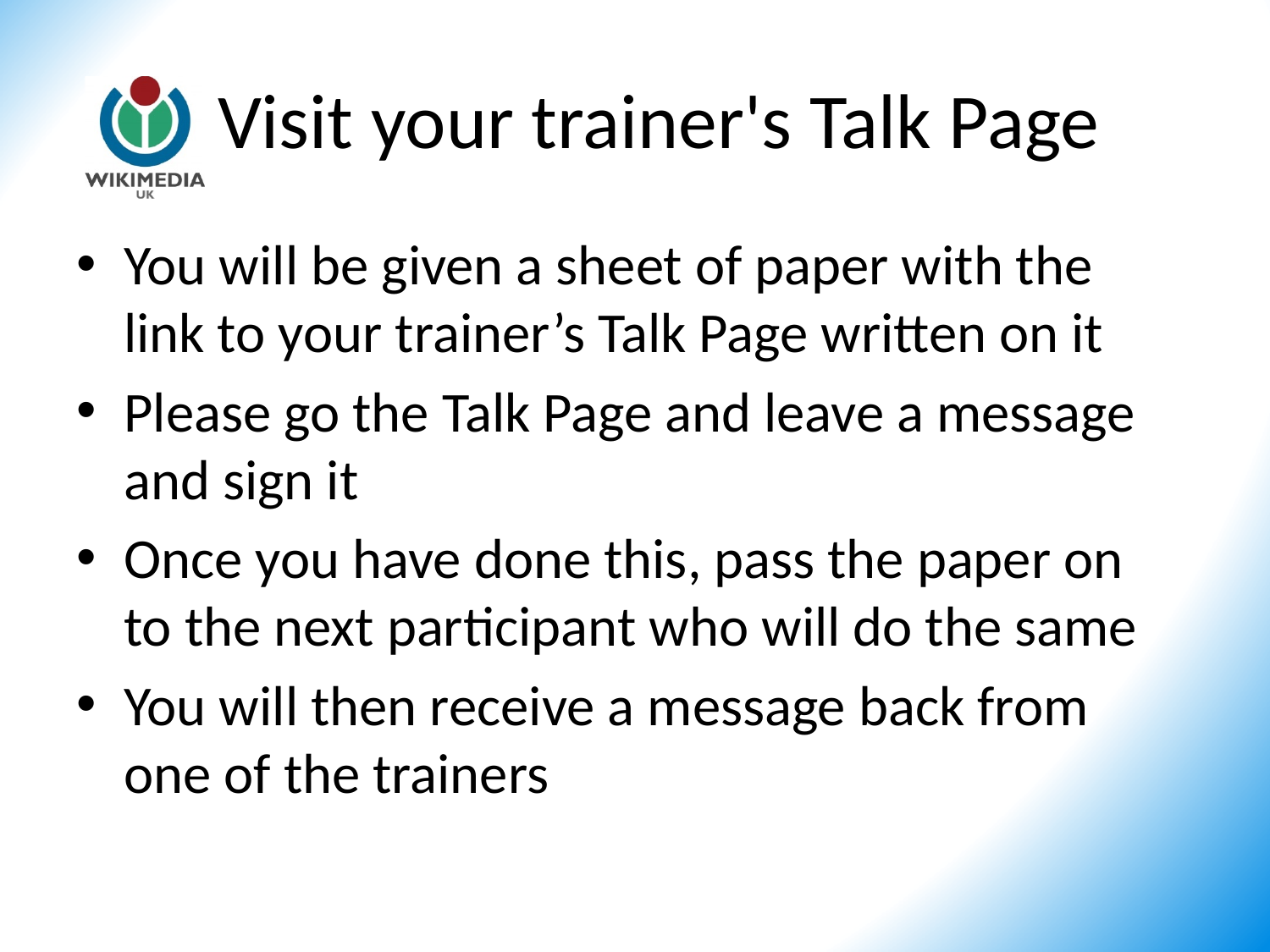

# Visit your trainer's Talk Page
You will be given a sheet of paper with the link to your trainer’s Talk Page written on it
Please go the Talk Page and leave a message and sign it
Once you have done this, pass the paper on to the next participant who will do the same
You will then receive a message back from one of the trainers